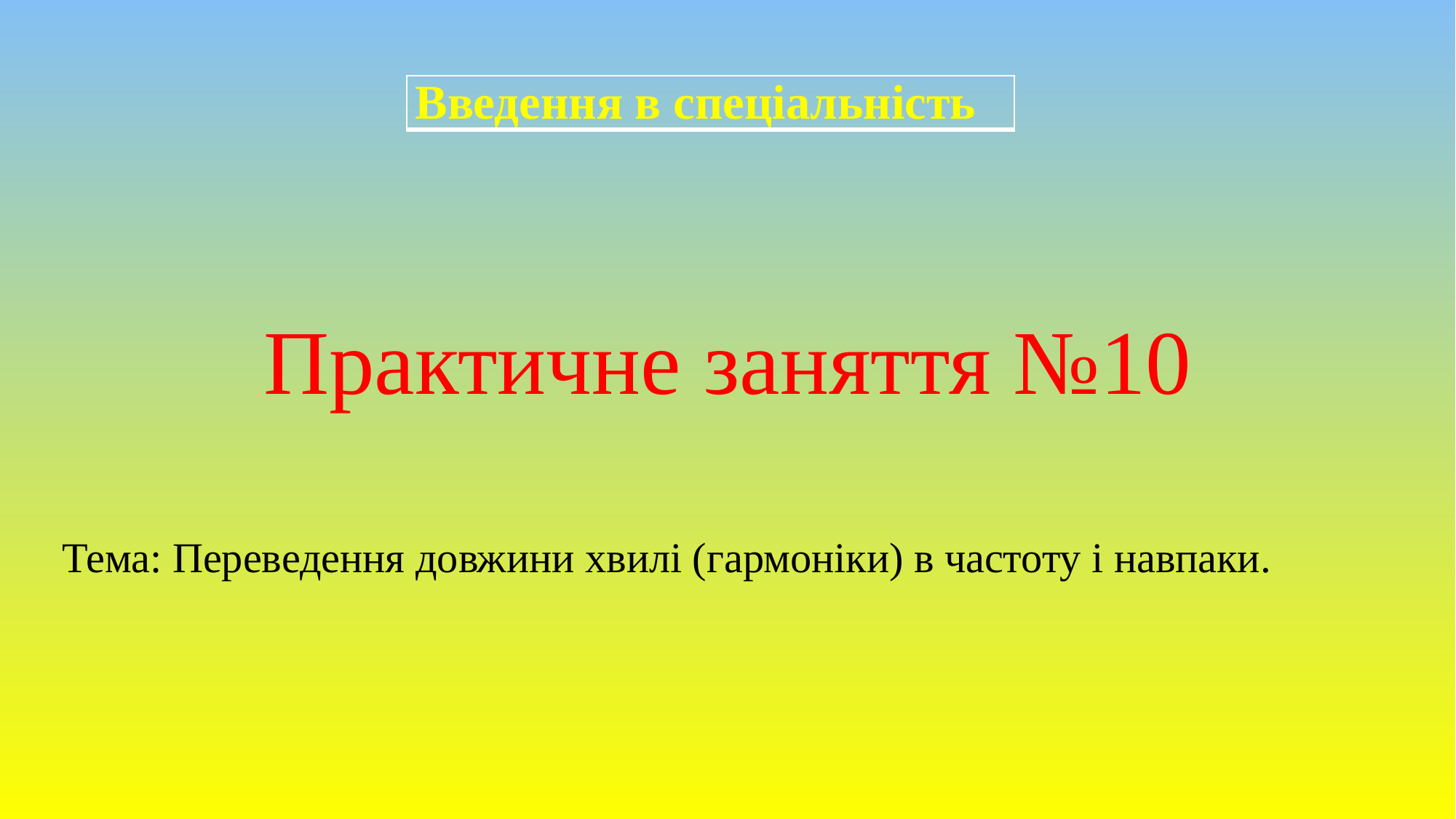

| Введення в спеціальність |
| --- |
# Практичне заняття №10
Тема: Переведення довжини хвилі (гармоніки) в частоту і навпаки.